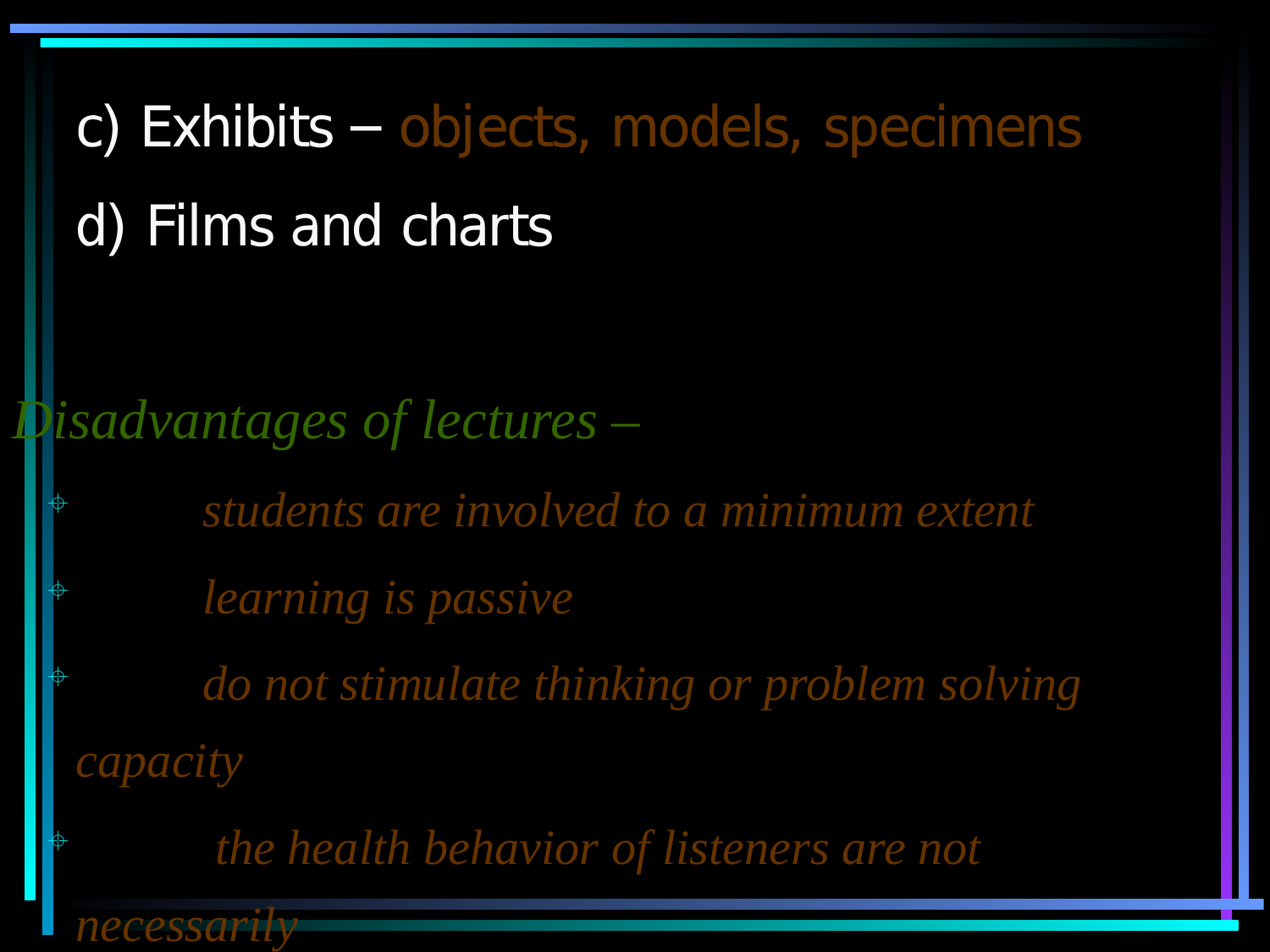

c) Exhibits – objects, models, specimens
d) Films and charts
Disadvantages of lectures –
	students are involved to a minimum extent
	learning is passive
	do not stimulate thinking or problem solving capacity
	 the health behavior of listeners are not necessarily
	 affected